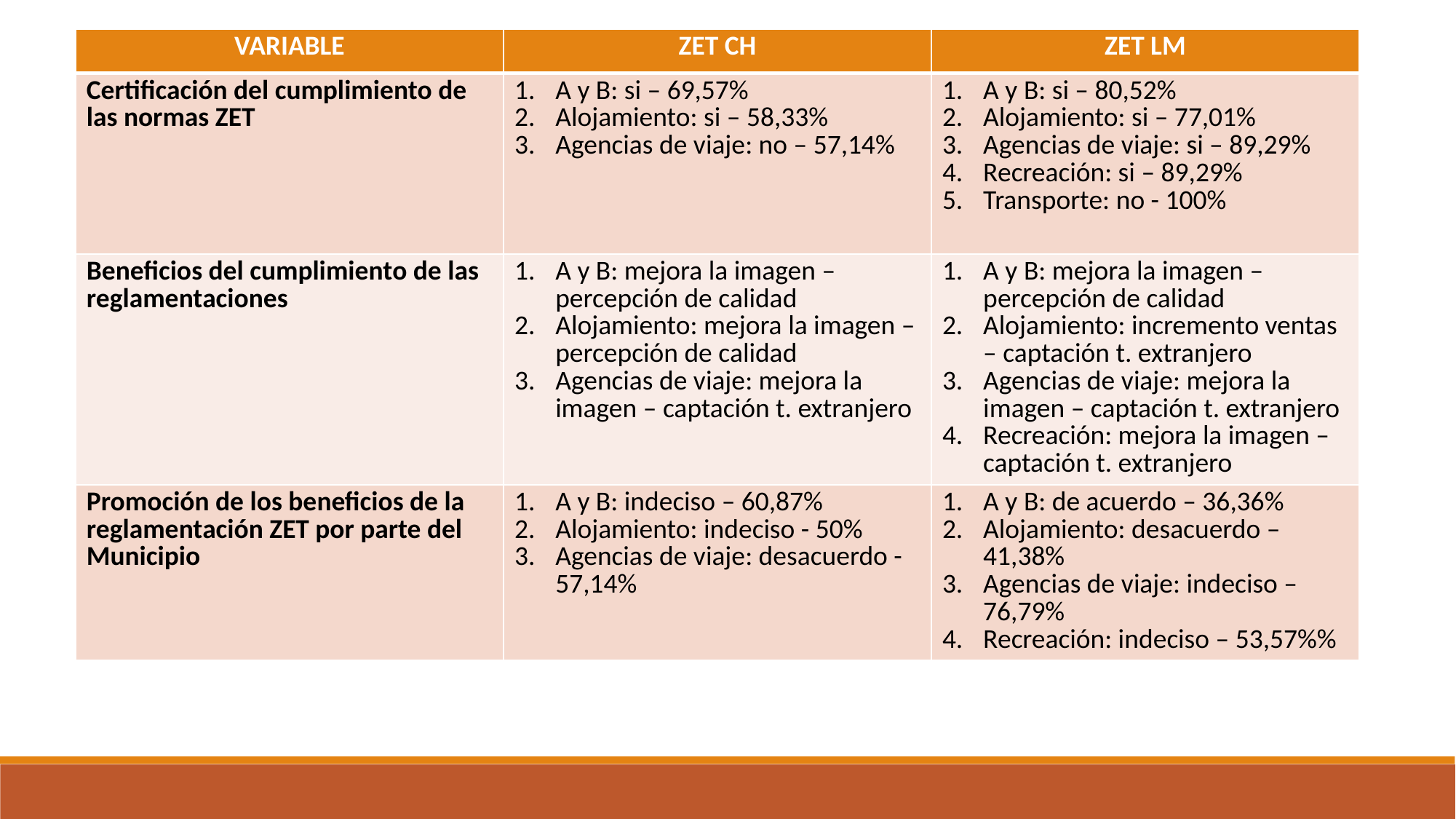

| VARIABLE | ZET CH | ZET LM |
| --- | --- | --- |
| Certificación del cumplimiento de las normas ZET | A y B: si – 69,57% Alojamiento: si – 58,33% Agencias de viaje: no – 57,14% | A y B: si – 80,52% Alojamiento: si – 77,01% Agencias de viaje: si – 89,29% Recreación: si – 89,29% Transporte: no - 100% |
| Beneficios del cumplimiento de las reglamentaciones | A y B: mejora la imagen – percepción de calidad Alojamiento: mejora la imagen – percepción de calidad Agencias de viaje: mejora la imagen – captación t. extranjero | A y B: mejora la imagen – percepción de calidad Alojamiento: incremento ventas – captación t. extranjero Agencias de viaje: mejora la imagen – captación t. extranjero Recreación: mejora la imagen – captación t. extranjero |
| Promoción de los beneficios de la reglamentación ZET por parte del Municipio | A y B: indeciso – 60,87% Alojamiento: indeciso - 50% Agencias de viaje: desacuerdo - 57,14% | A y B: de acuerdo – 36,36% Alojamiento: desacuerdo – 41,38% Agencias de viaje: indeciso – 76,79% Recreación: indeciso – 53,57%% |